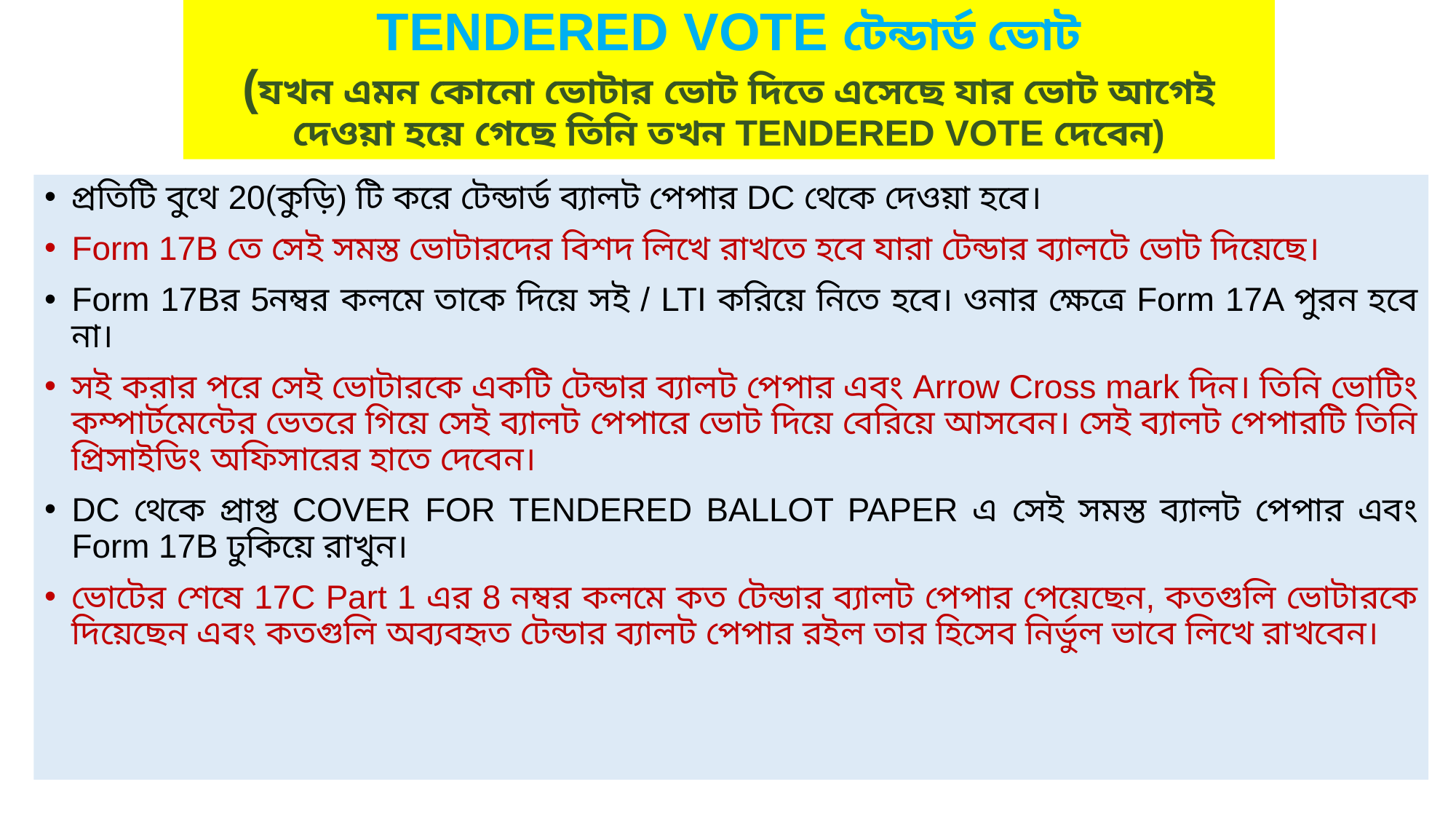

# TENDERED VOTE টেন্ডার্ড ভোট (যখন এমন কোনো ভোটার ভোট দিতে এসেছে যার ভোট আগেই দেওয়া হয়ে গেছে তিনি তখন TENDERED VOTE দেবেন)
প্রতিটি বুথে 20(কুড়ি) টি করে টেন্ডার্ড ব্যালট পেপার DC থেকে দেওয়া হবে।
Form 17B তে সেই সমস্ত ভোটারদের বিশদ লিখে রাখতে হবে যারা টেন্ডার ব্যালটে ভোট দিয়েছে।
Form 17Bর 5নম্বর কলমে তাকে দিয়ে সই / LTI করিয়ে নিতে হবে। ওনার ক্ষেত্রে Form 17A পুরন হবে না।
সই করার পরে সেই ভোটারকে একটি টেন্ডার ব্যালট পেপার এবং Arrow Cross mark দিন। তিনি ভোটিং কম্পার্টমেন্টের ভেতরে গিয়ে সেই ব্যালট পেপারে ভোট দিয়ে বেরিয়ে আসবেন। সেই ব্যালট পেপারটি তিনি প্রিসাইডিং অফিসারের হাতে দেবেন।
DC থেকে প্রাপ্ত COVER FOR TENDERED BALLOT PAPER এ সেই সমস্ত ব্যালট পেপার এবং Form 17B ঢুকিয়ে রাখুন।
ভোটের শেষে 17C Part 1 এর 8 নম্বর কলমে কত টেন্ডার ব্যালট পেপার পেয়েছেন, কতগুলি ভোটারকে দিয়েছেন এবং কতগুলি অব্যবহৃত টেন্ডার ব্যালট পেপার রইল তার হিসেব নির্ভুল ভাবে লিখে রাখবেন।